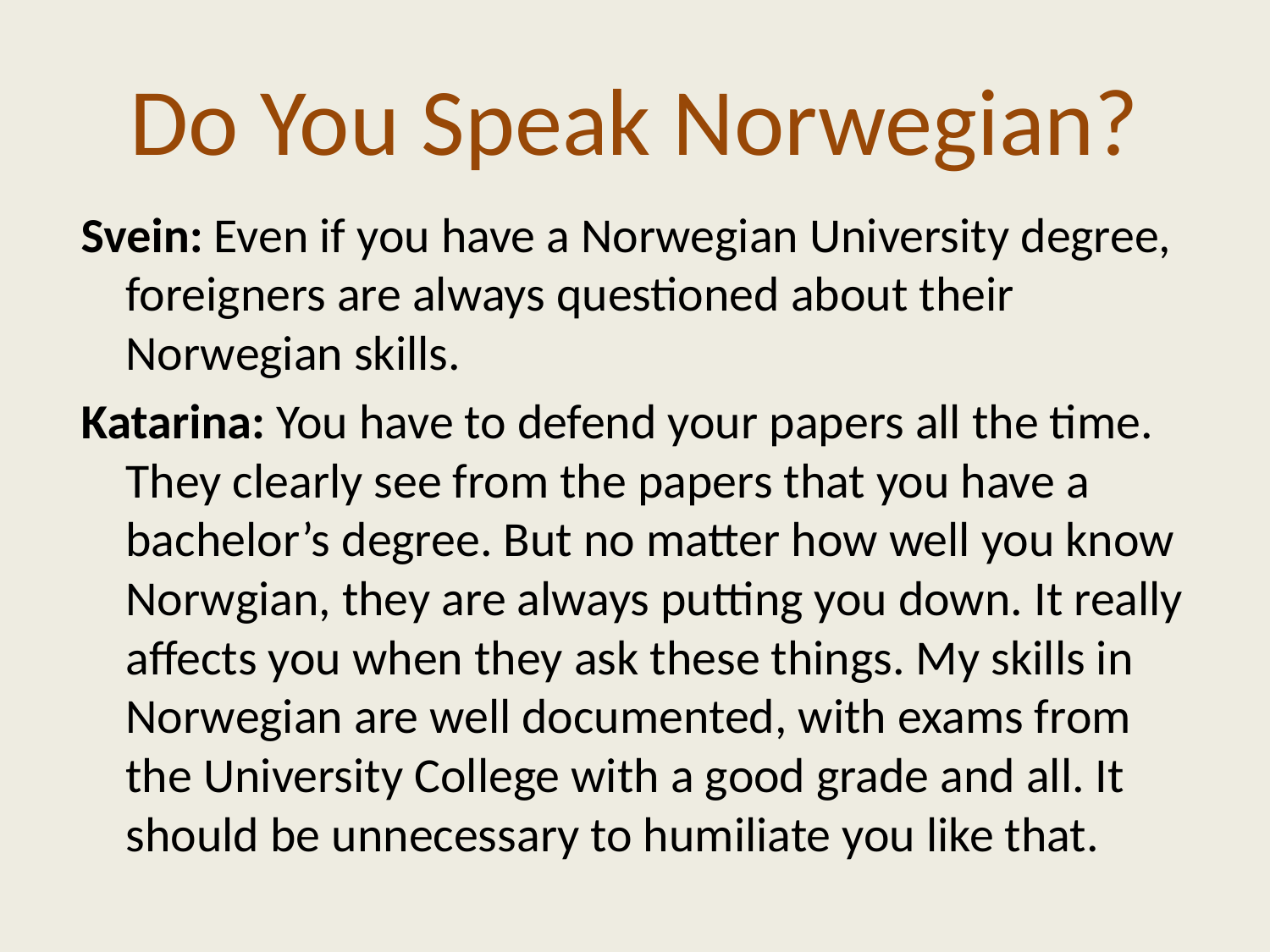

# Do You Speak Norwegian?
Svein: Even if you have a Norwegian University degree, foreigners are always questioned about their Norwegian skills.
Katarina: You have to defend your papers all the time. They clearly see from the papers that you have a bachelor’s degree. But no matter how well you know Norwgian, they are always putting you down. It really affects you when they ask these things. My skills in Norwegian are well documented, with exams from the University College with a good grade and all. It should be unnecessary to humiliate you like that.